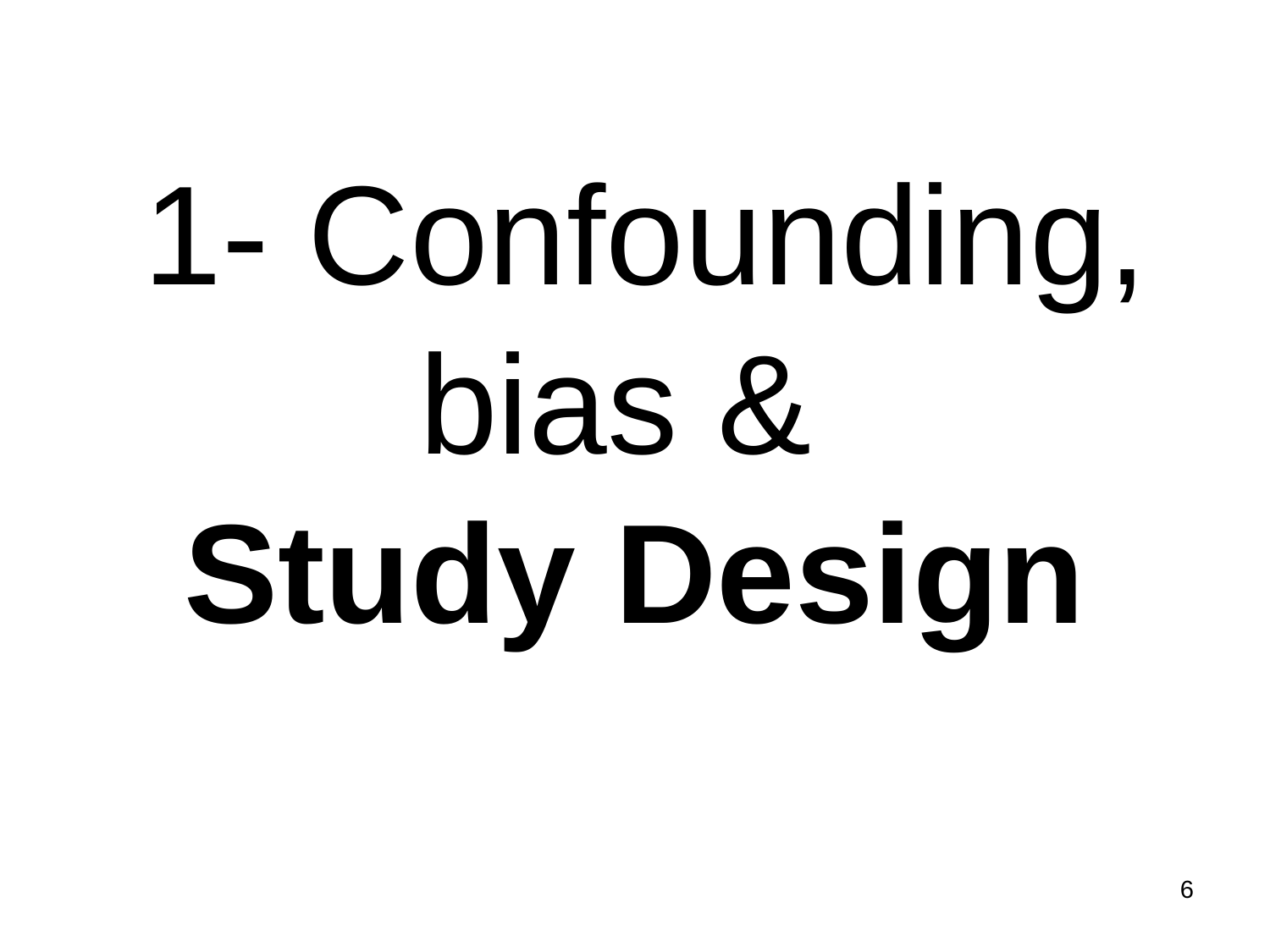

# 1- Confounding, bias & Study Design
6